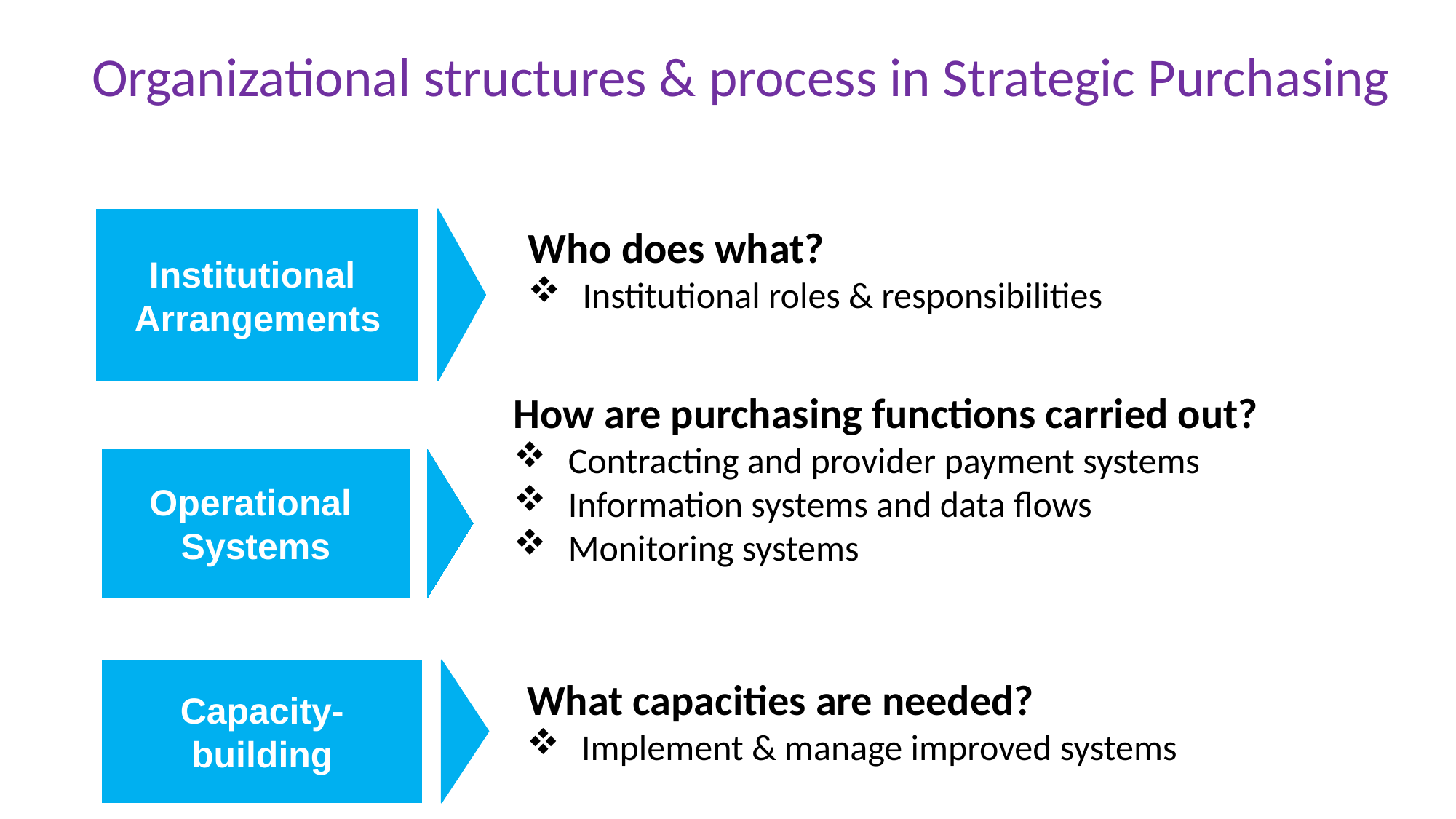

# Organizational structures & process in Strategic Purchasing
Institutional
Arrangements
Institutional
Arrangements
Who does what?
Institutional roles & responsibilities

How are purchasing functions carried out?
Contracting and provider payment systems
Information systems and data flows
Monitoring systems
Operational
Systems
Operational
Systems

Capacity-
building
Capacity-
building
What capacities are needed?
Implement & manage improved systems